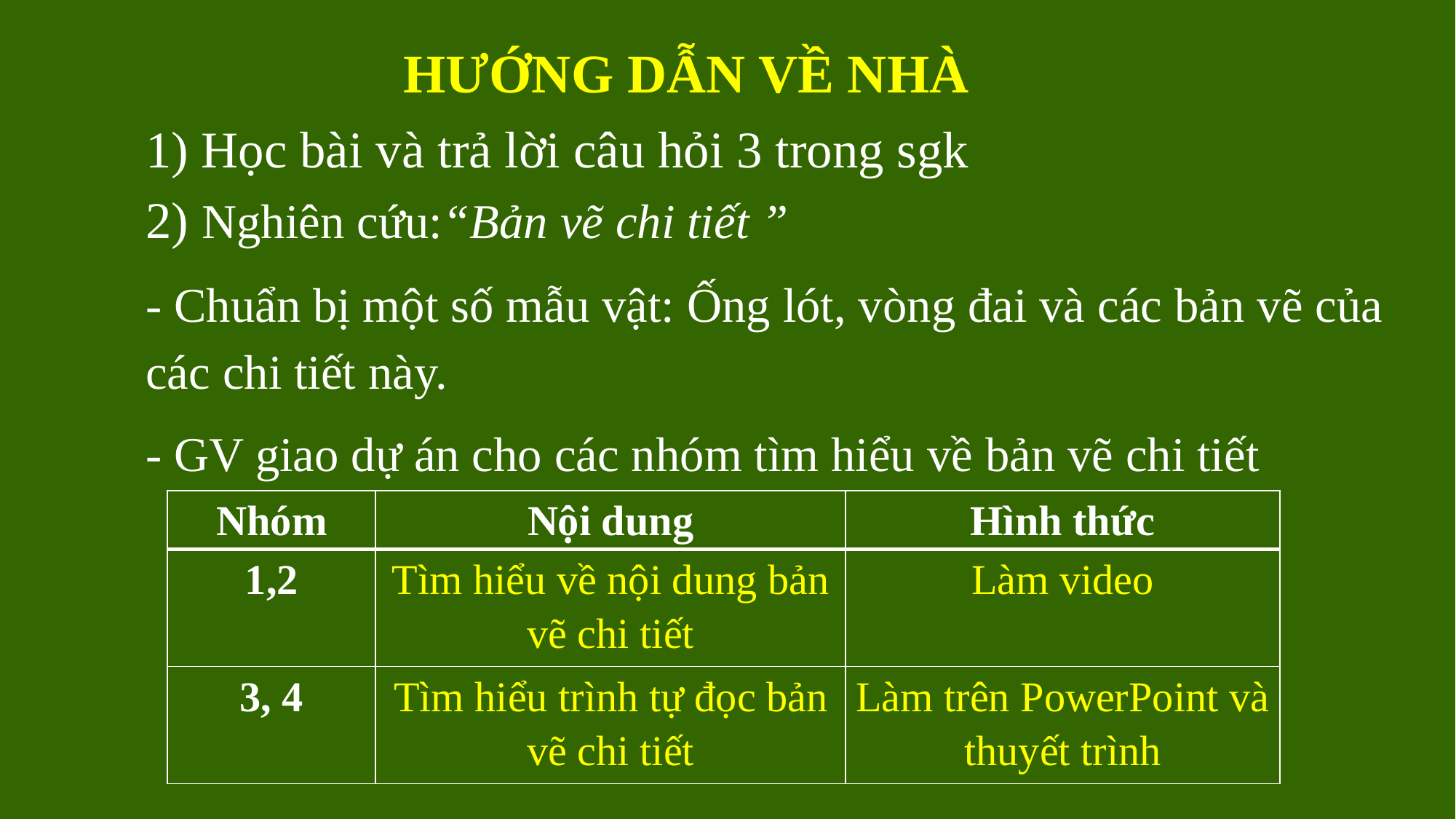

HƯỚNG DẪN VỀ NHÀ
1) Học bài và trả lời câu hỏi 3 trong sgk
2) Nghiên cứu:“Bản vẽ chi tiết ”
- Chuẩn bị một số mẫu vật: Ống lót, vòng đai và các bản vẽ của các chi tiết này.
- GV giao dự án cho các nhóm tìm hiểu về bản vẽ chi tiết

| Nhóm | Nội dung | Hình thức |
| --- | --- | --- |
| 1,2 | Tìm hiểu về nội dung bản vẽ chi tiết | Làm video |
| 3, 4 | Tìm hiểu trình tự đọc bản vẽ chi tiết | Làm trên PowerPoint và thuyết trình |